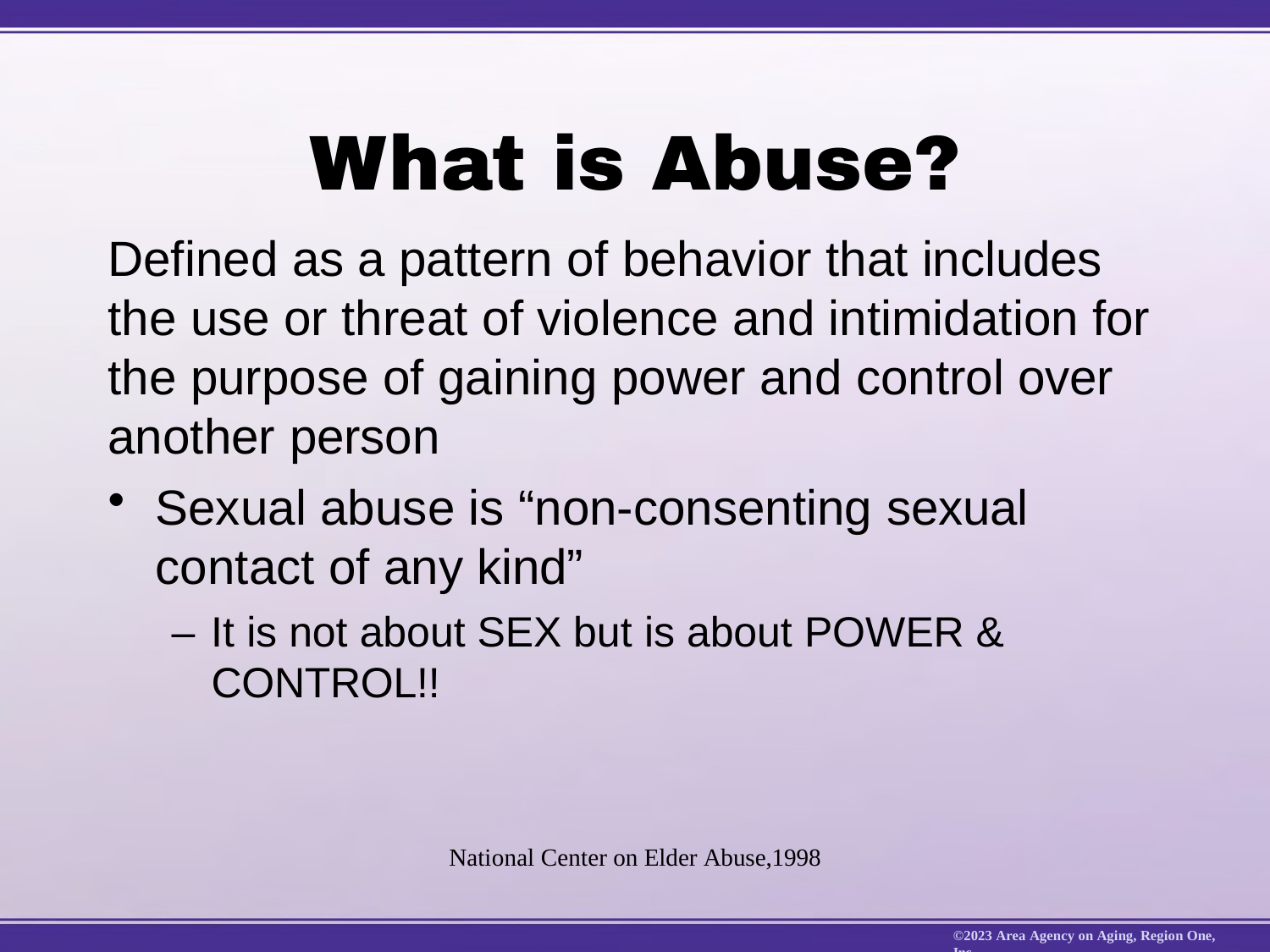

# What is Abuse?
Defined as a pattern of behavior that includes the use or threat of violence and intimidation for the purpose of gaining power and control over another person
Sexual abuse is “non-consenting sexual contact of any kind”
– It is not about SEX but is about POWER & CONTROL!!
National Center on Elder Abuse,1998
©2023 Area Agency on Aging, Region One, Inc